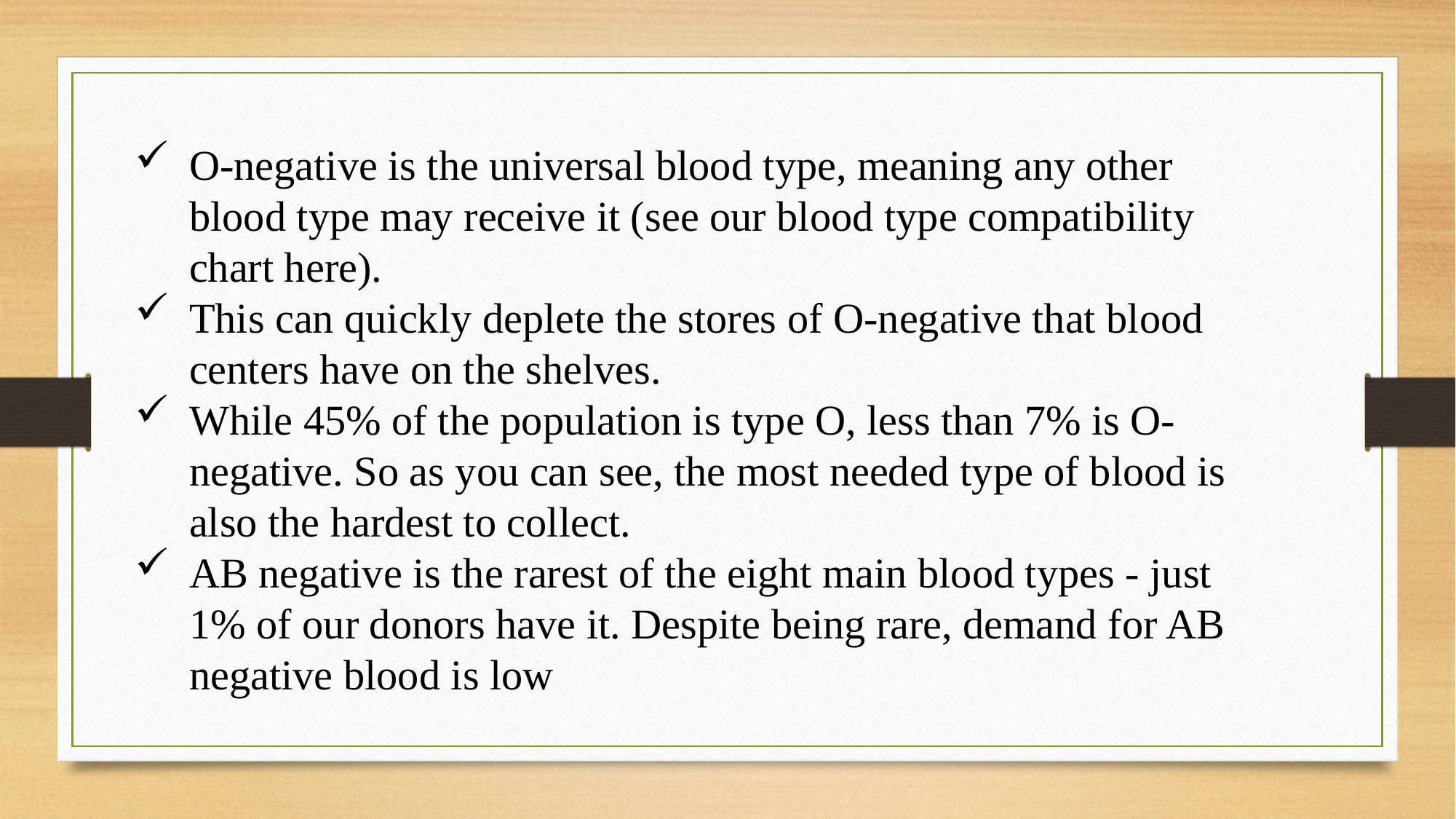

O-negative is the universal blood type, meaning any other blood type may receive it (see our blood type compatibility chart here).
This can quickly deplete the stores of O-negative that blood centers have on the shelves.
While 45% of the population is type O, less than 7% is O-negative. So as you can see, the most needed type of blood is also the hardest to collect.
AB negative is the rarest of the eight main blood types - just 1% of our donors have it. Despite being rare, demand for AB negative blood is low